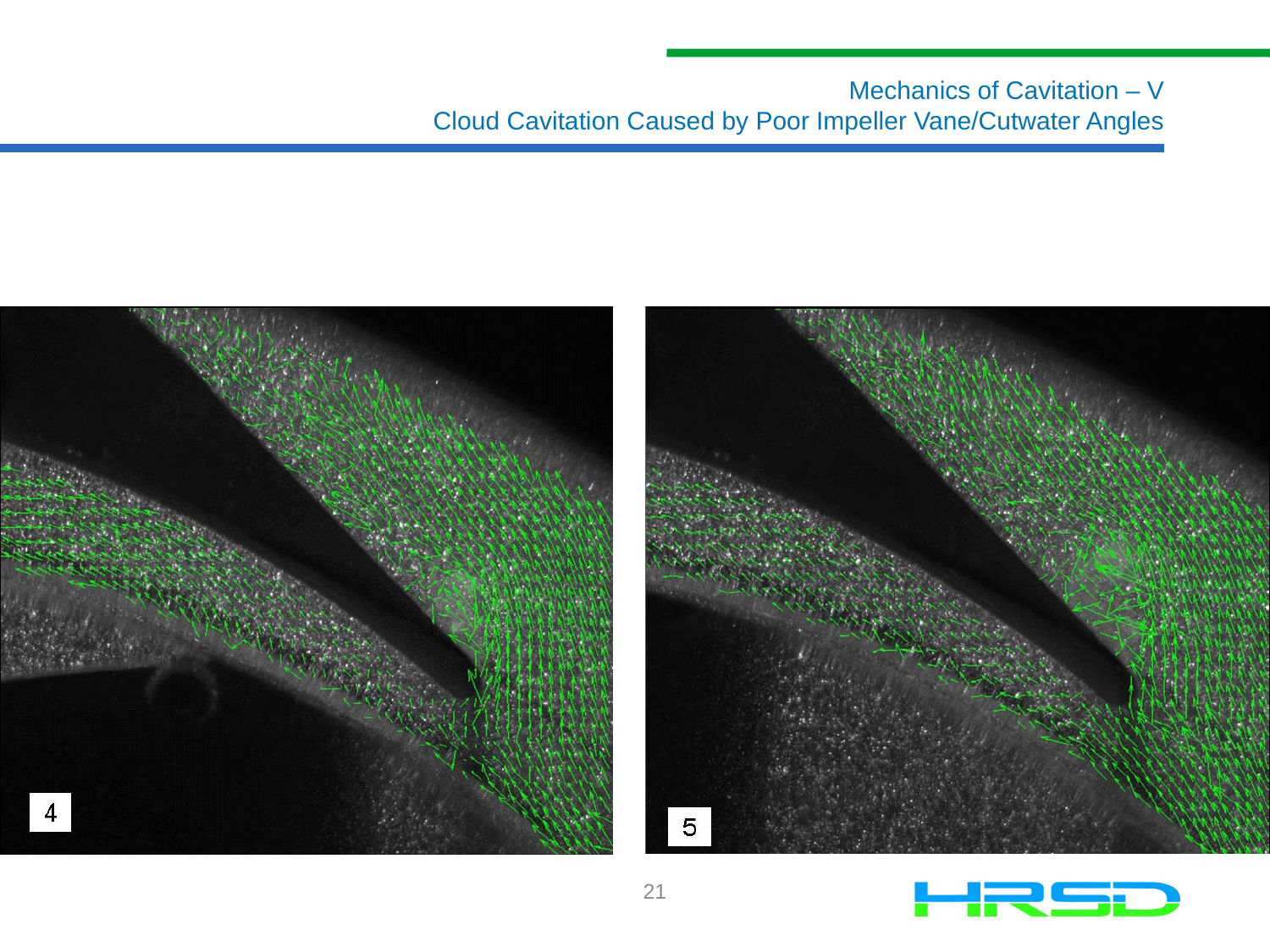

# Mechanics of Cavitation – V Cloud Cavitation Caused by Poor Impeller Vane/Cutwater Angles

21